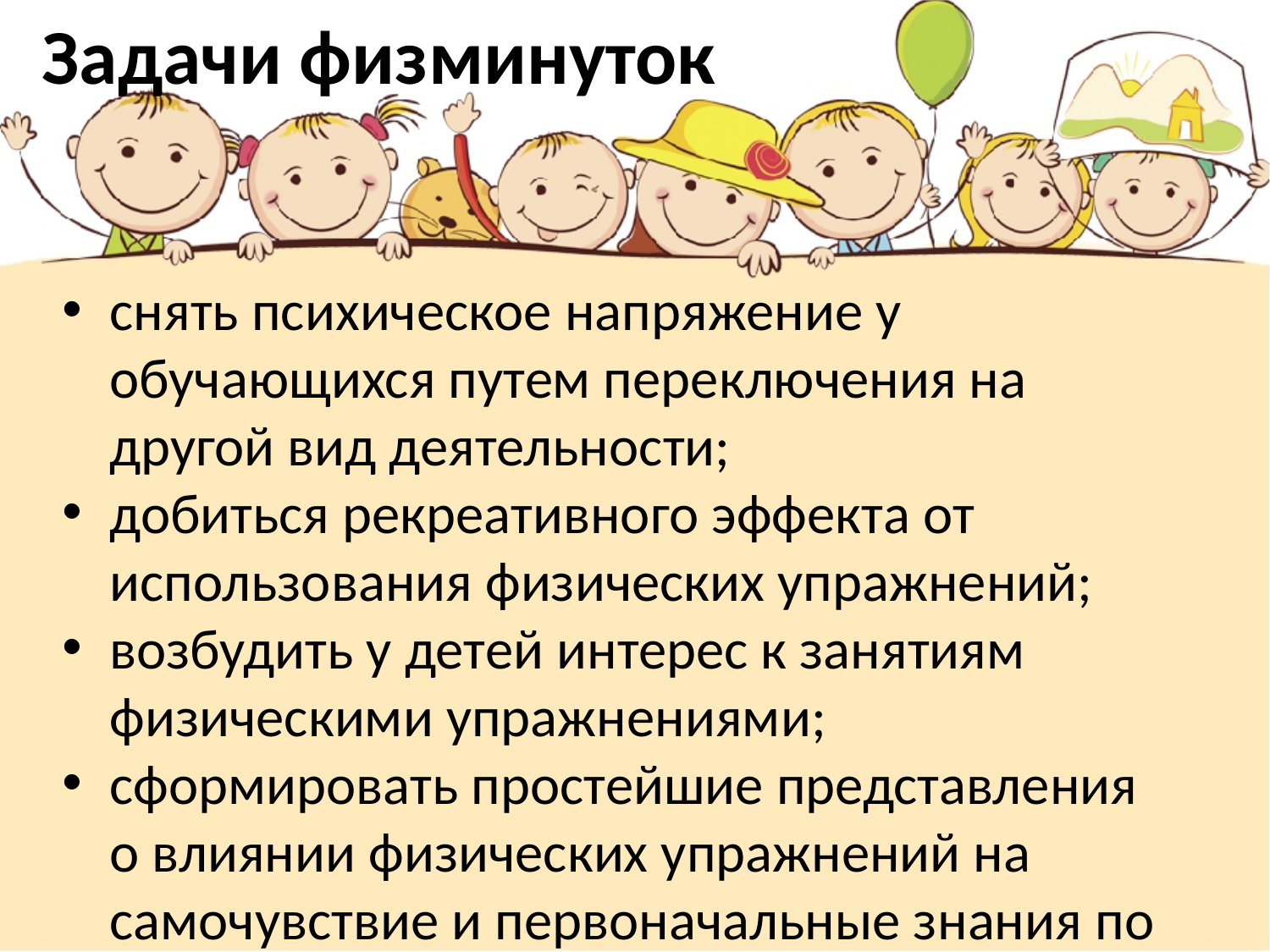

Задачи физминуток

снять психическое напряжение у обучающихся путем переключения на другой вид деятельности;
добиться рекреативного эффекта от использования физических упражнений;
возбудить у детей интерес к занятиям физическими упражнениями;
сформировать простейшие представления о влиянии физических упражнений на самочувствие и первоначальные знания по самостоятельному выполнению.